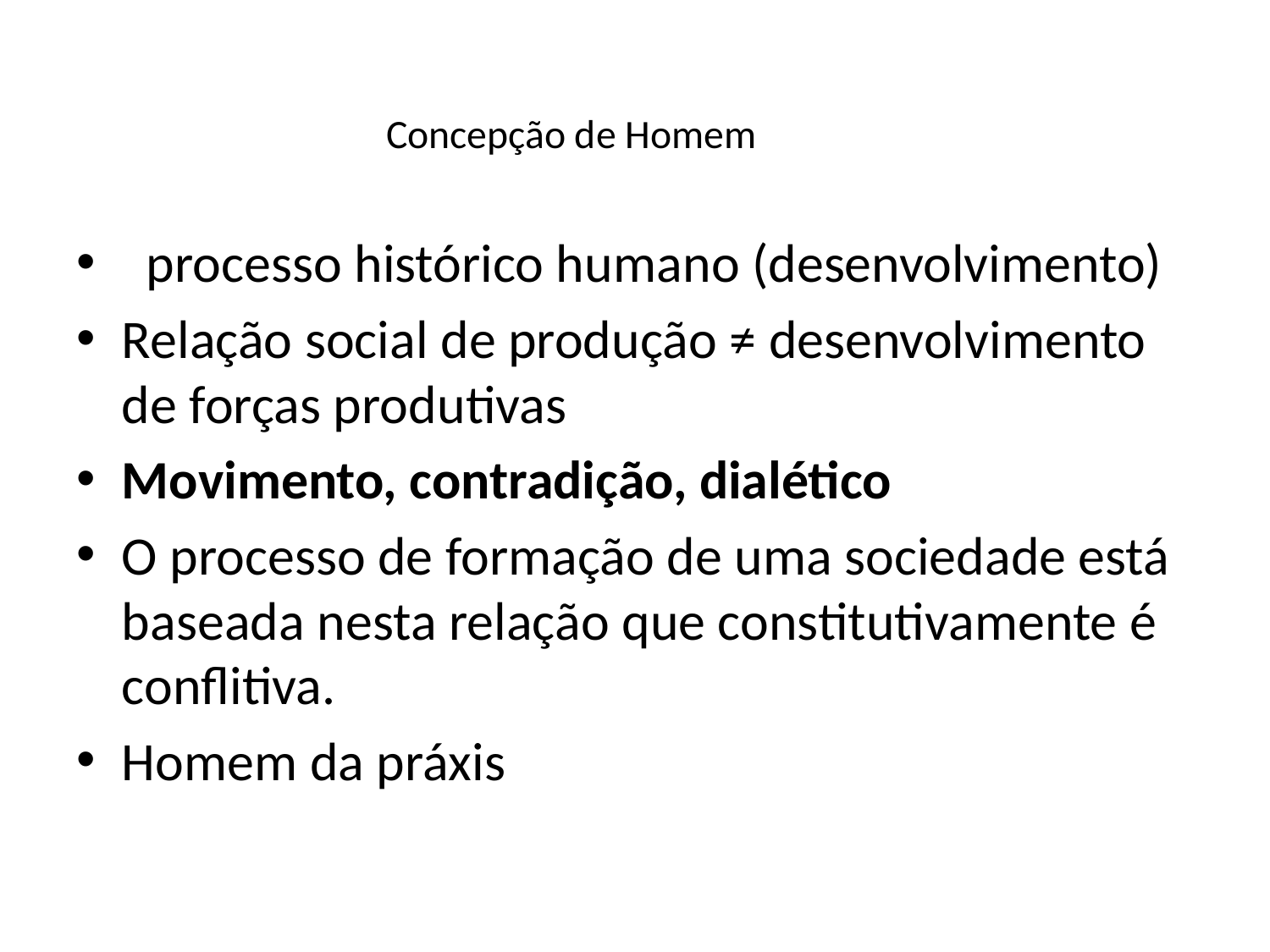

# Concepção de Homem
  processo histórico humano (desenvolvimento)
Relação social de produção ≠ desenvolvimento de forças produtivas
Movimento, contradição, dialético
O processo de formação de uma sociedade está baseada nesta relação que constitutivamente é conflitiva.
Homem da práxis